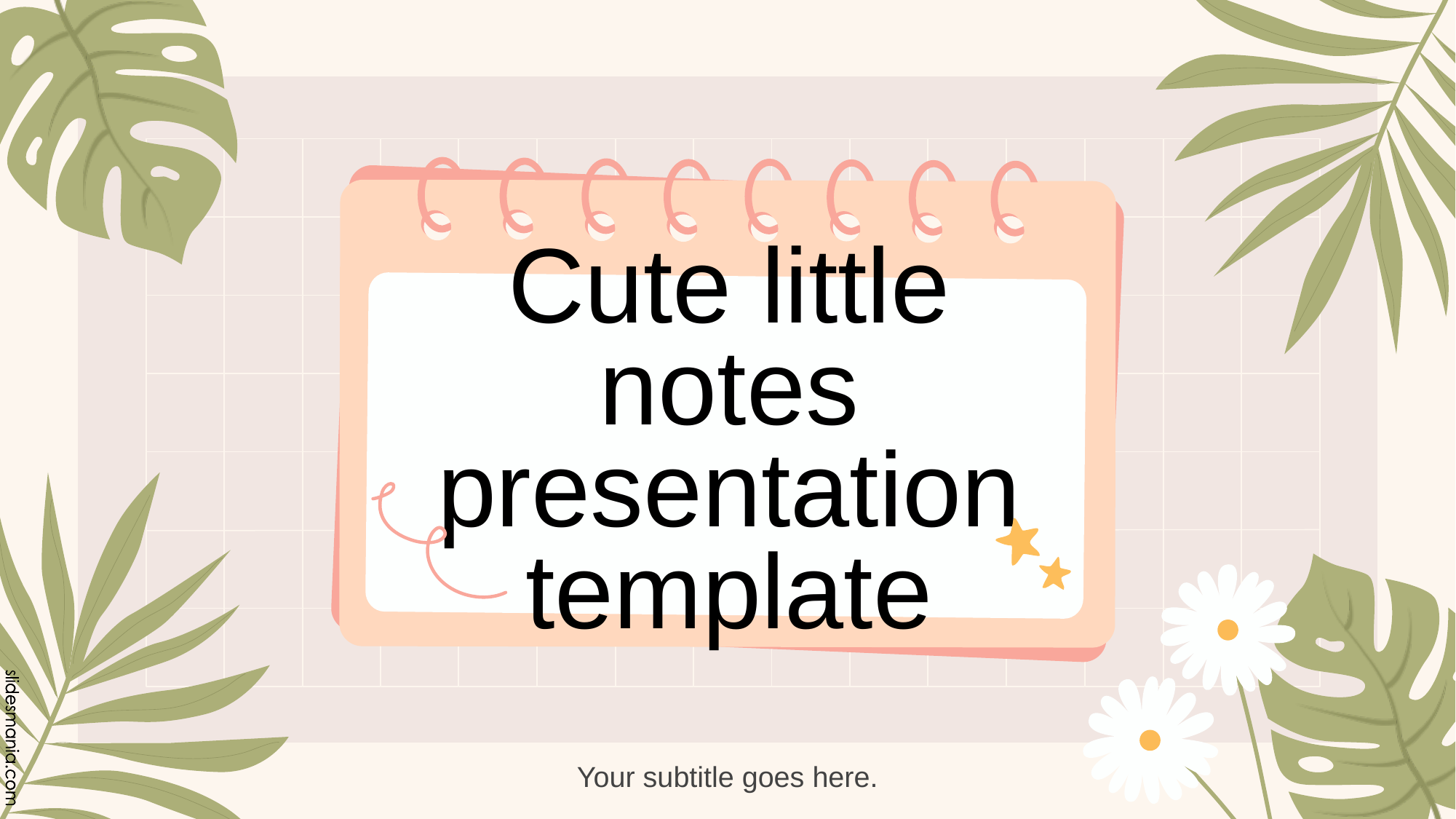

# Cute little notes presentation template

Your subtitle goes here.